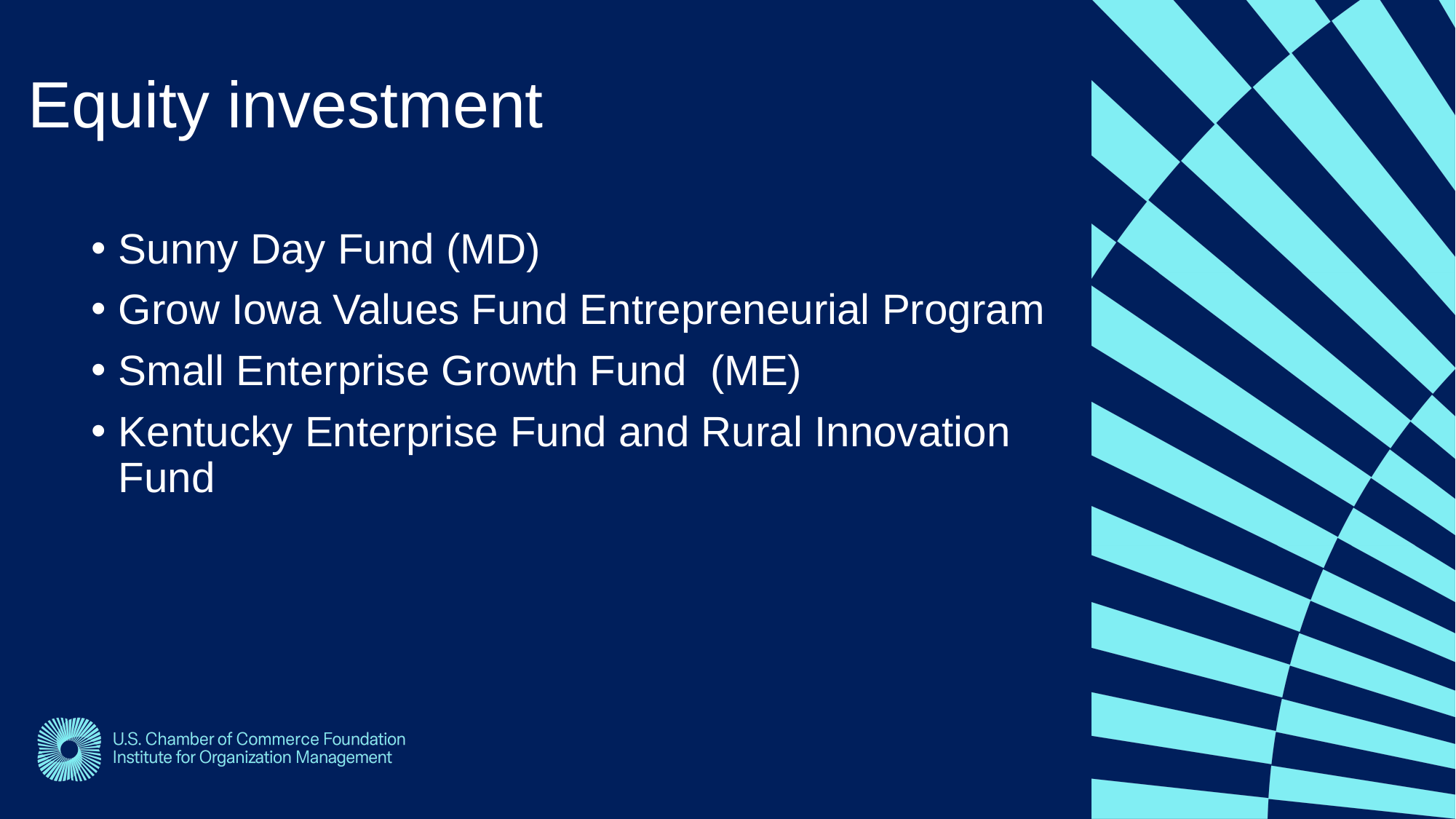

Equity investment
Sunny Day Fund (MD)
Grow Iowa Values Fund Entrepreneurial Program
Small Enterprise Growth Fund  (ME)
Kentucky Enterprise Fund and Rural Innovation Fund